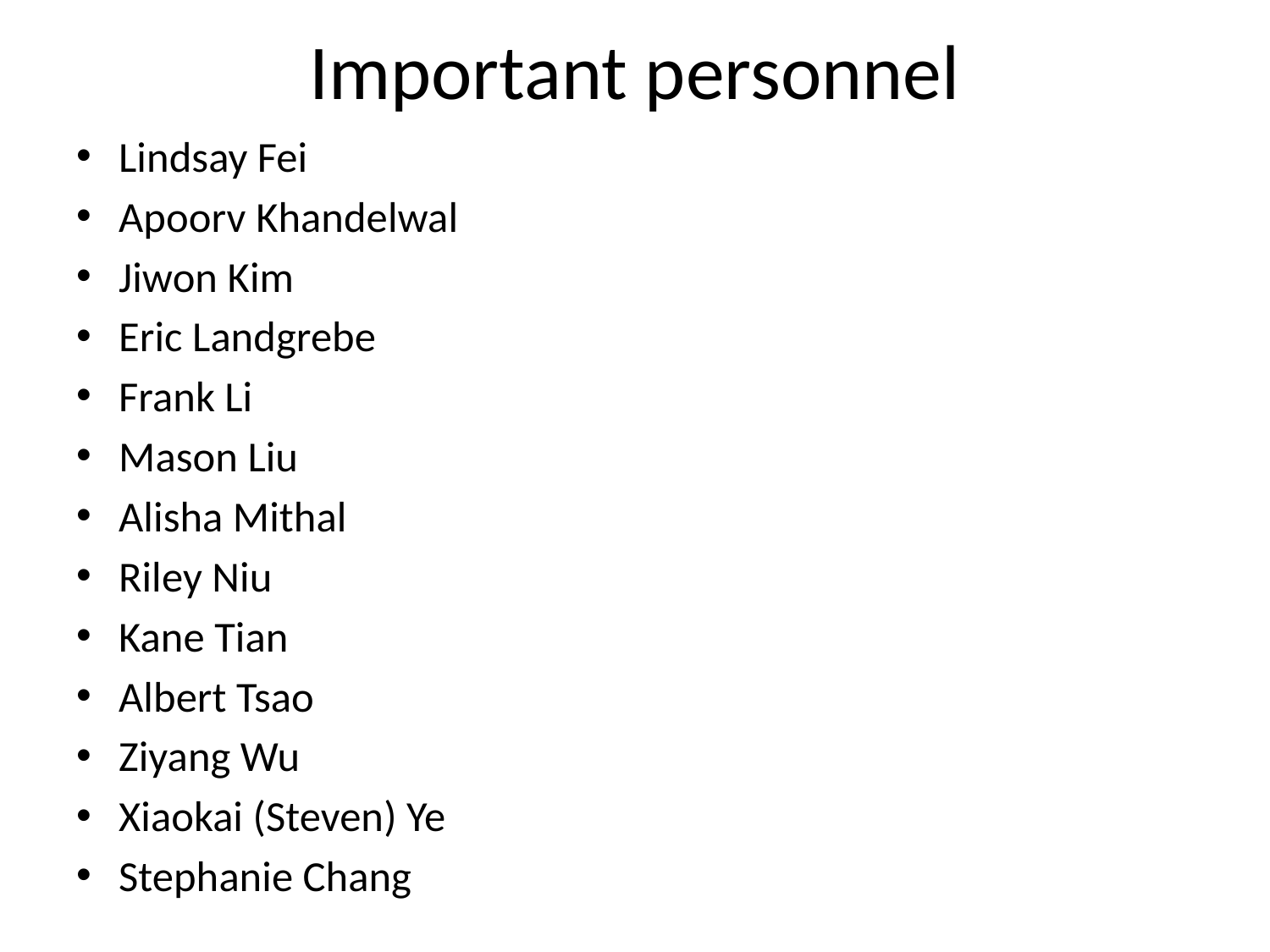

# Important personnel
Lindsay Fei
Apoorv Khandelwal
Jiwon Kim
Eric Landgrebe
Frank Li
Mason Liu
Alisha Mithal
Riley Niu
Kane Tian
Albert Tsao
Ziyang Wu
Xiaokai (Steven) Ye
Stephanie Chang